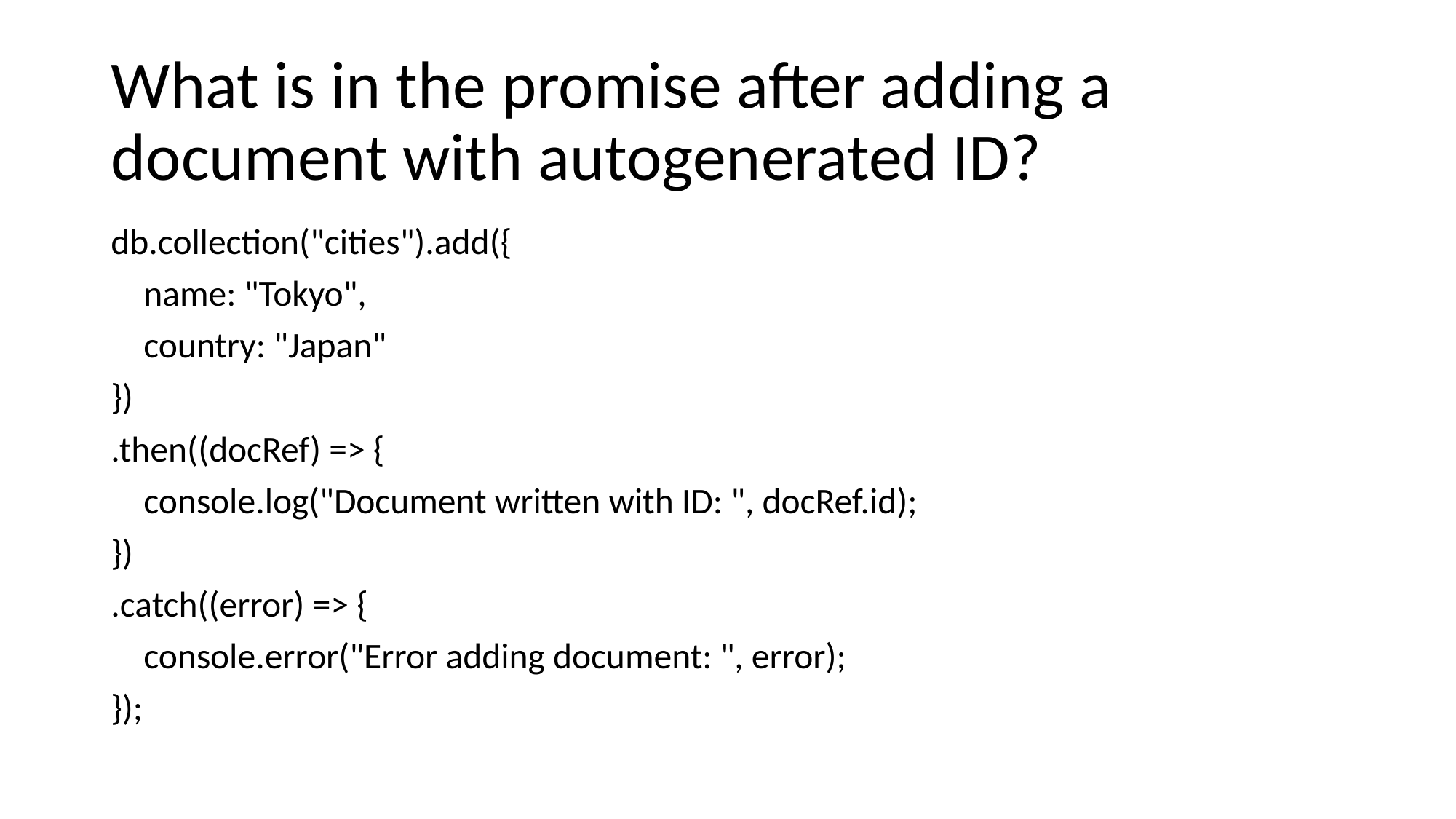

# What is in the promise after adding a document with autogenerated ID?
db.collection("cities").add({
    name: "Tokyo",
    country: "Japan"
})
.then((docRef) => {
    console.log("Document written with ID: ", docRef.id);
})
.catch((error) => {
    console.error("Error adding document: ", error);
});